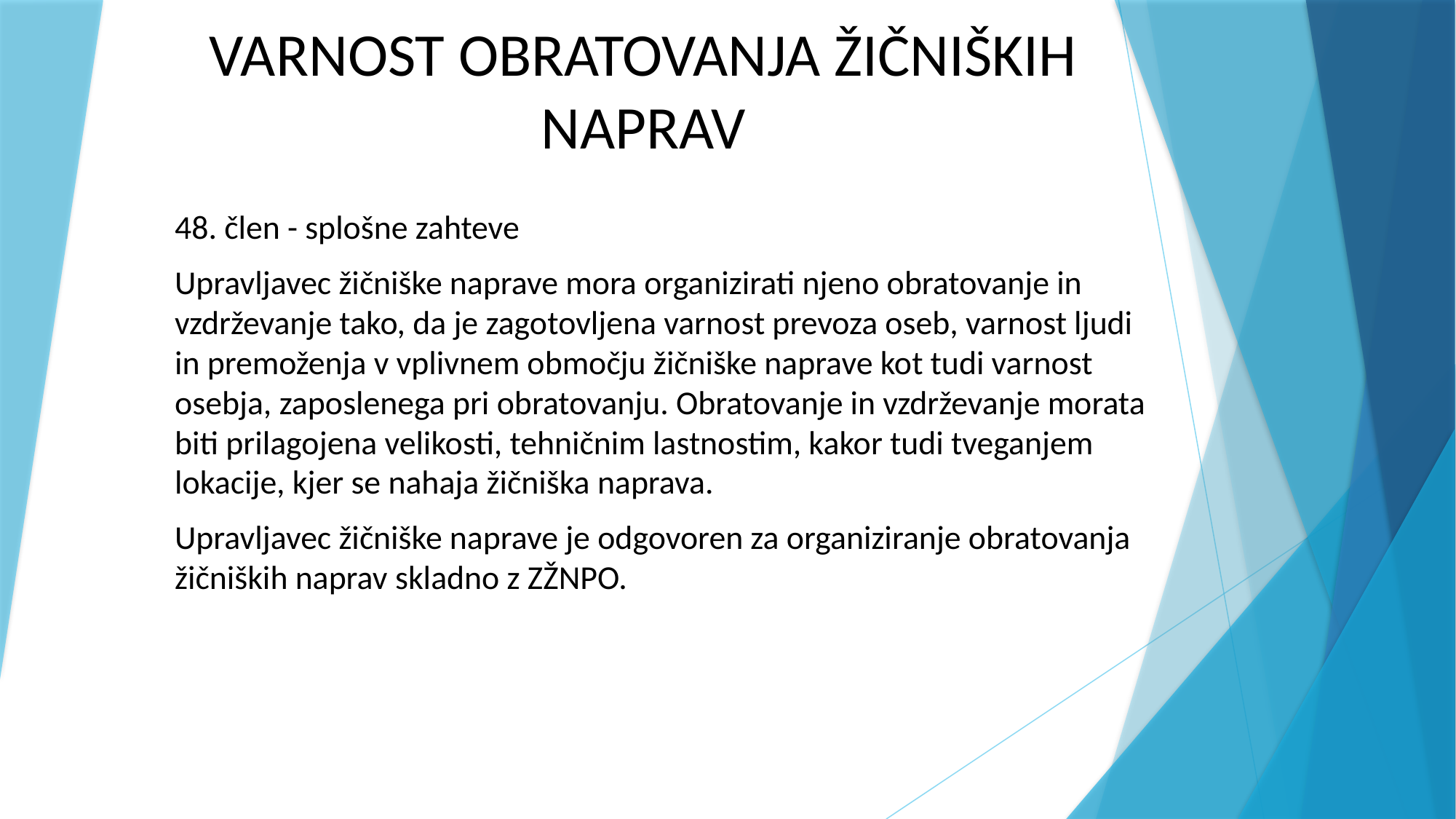

# VARNOST OBRATOVANJA ŽIČNIŠKIH NAPRAV
48. člen - splošne zahteve
Upravljavec žičniške naprave mora organizirati njeno obratovanje in vzdrževanje tako, da je zagotovljena varnost prevoza oseb, varnost ljudi in premoženja v vplivnem območju žičniške naprave kot tudi varnost osebja, zaposlenega pri obratovanju. Obratovanje in vzdrževanje morata biti prilagojena velikosti, tehničnim lastnostim, kakor tudi tveganjem lokacije, kjer se nahaja žičniška naprava.
Upravljavec žičniške naprave je odgovoren za organiziranje obratovanja žičniških naprav skladno z ZŽNPO.